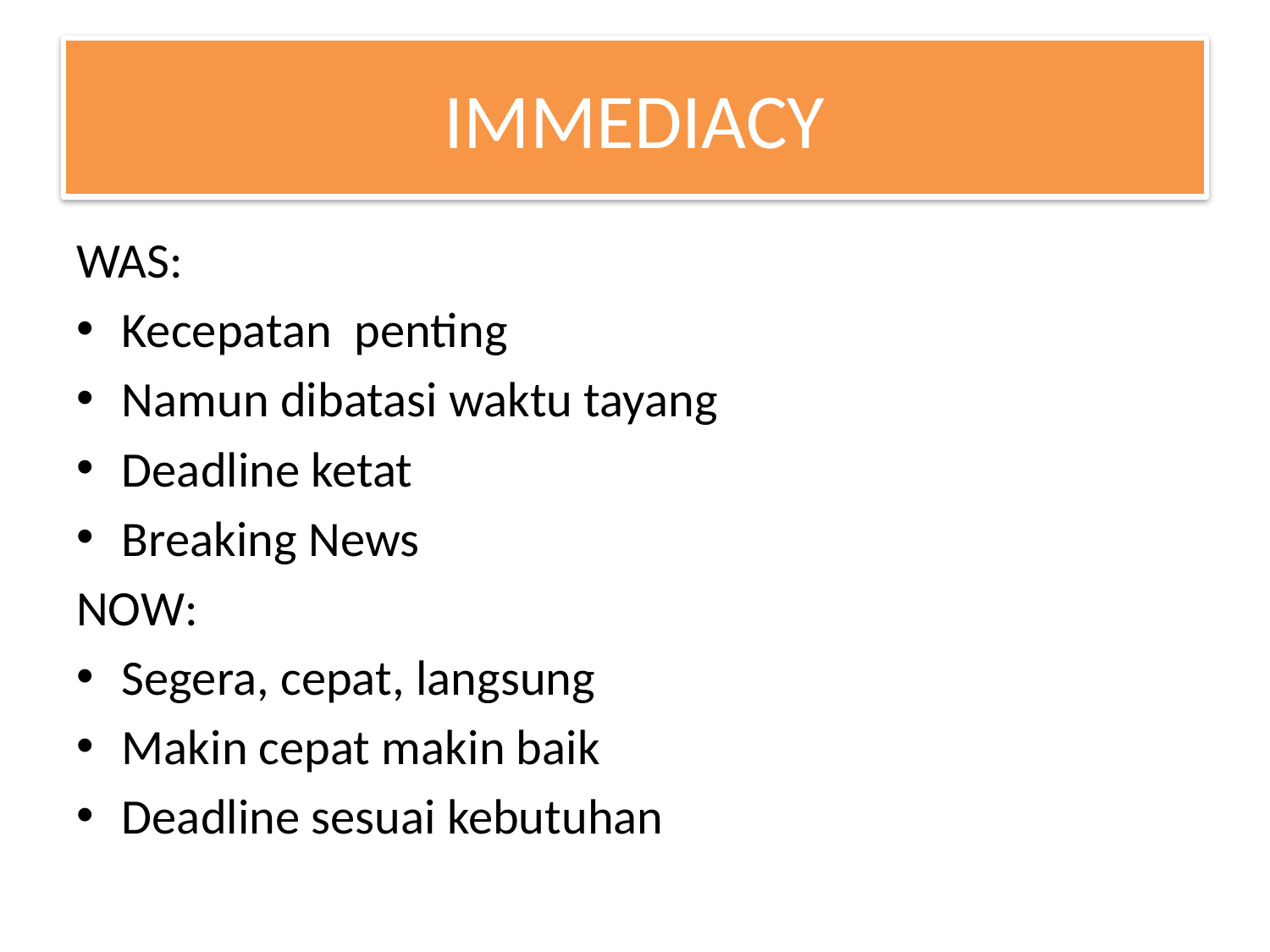

# IMMEDIACY
WAS:
Kecepatan  penting
Namun dibatasi waktu tayang
Deadline ketat
Breaking News
NOW:
Segera, cepat, langsung
Makin cepat makin baik
Deadline sesuai kebutuhan